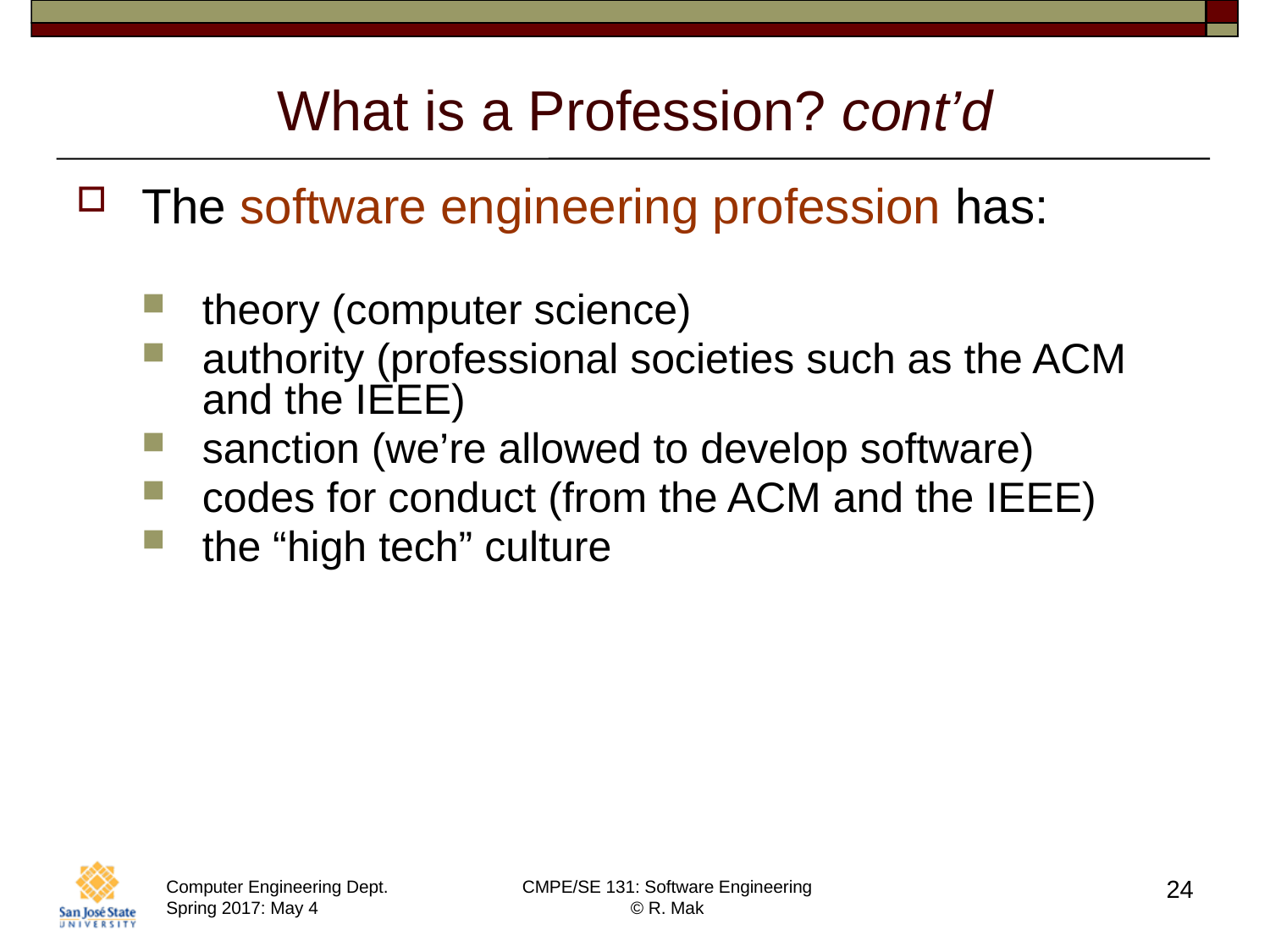

# What is a Profession? cont’d
The software engineering profession has:

theory (computer science)
authority (professional societies such as the ACM and the IEEE)
sanction (we’re allowed to develop software)
codes for conduct (from the ACM and the IEEE)
the “high tech” culture
24